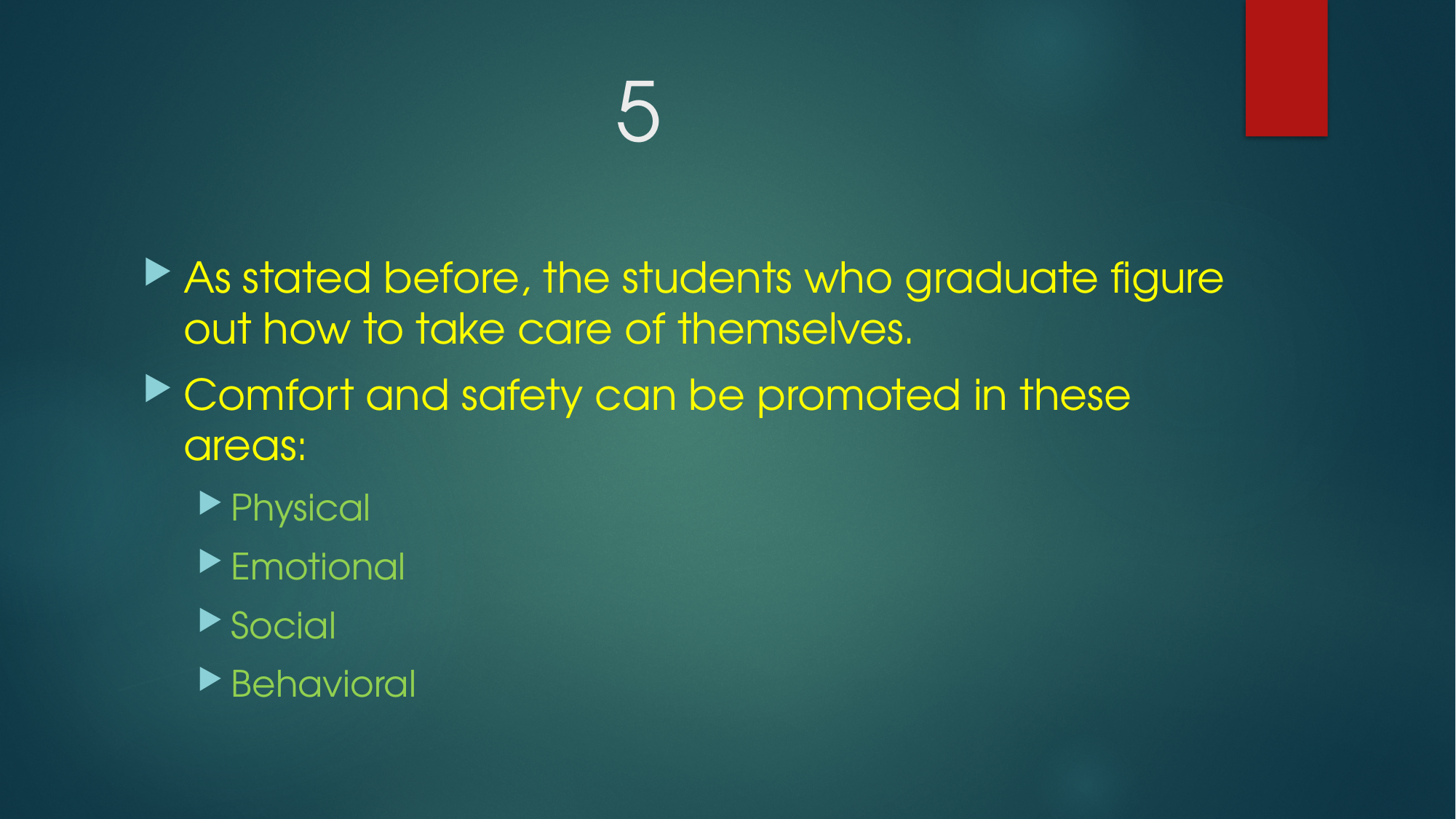

# 5
As stated before, the students who graduate figure out how to take care of themselves.
Comfort and safety can be promoted in these areas:
Physical
Emotional
Social
Behavioral